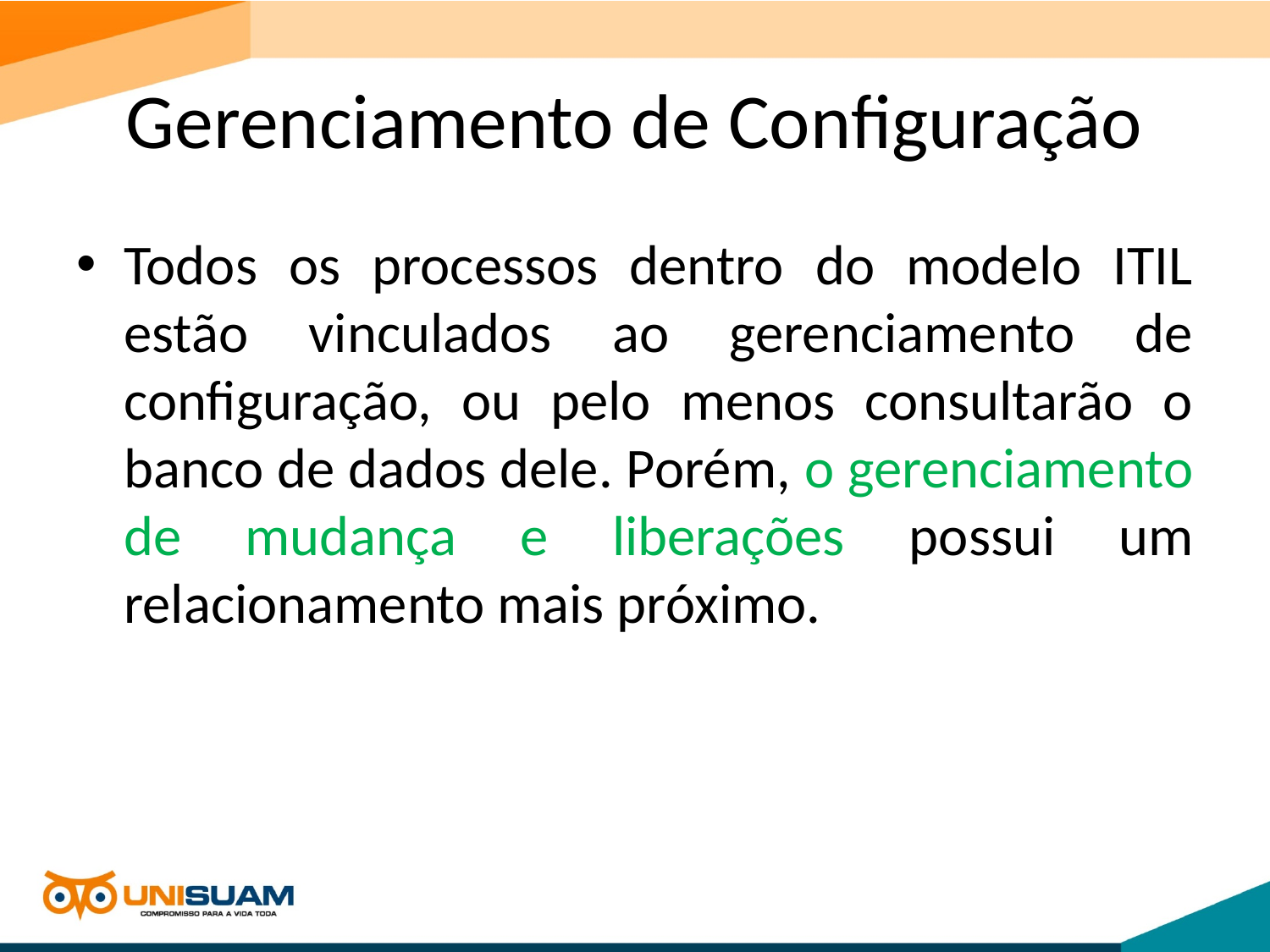

# Gerenciamento de Configuração
Todos os processos dentro do modelo ITIL estão vinculados ao gerenciamento de configuração, ou pelo menos consultarão o banco de dados dele. Porém, o gerenciamento de mudança e liberações possui um relacionamento mais próximo.